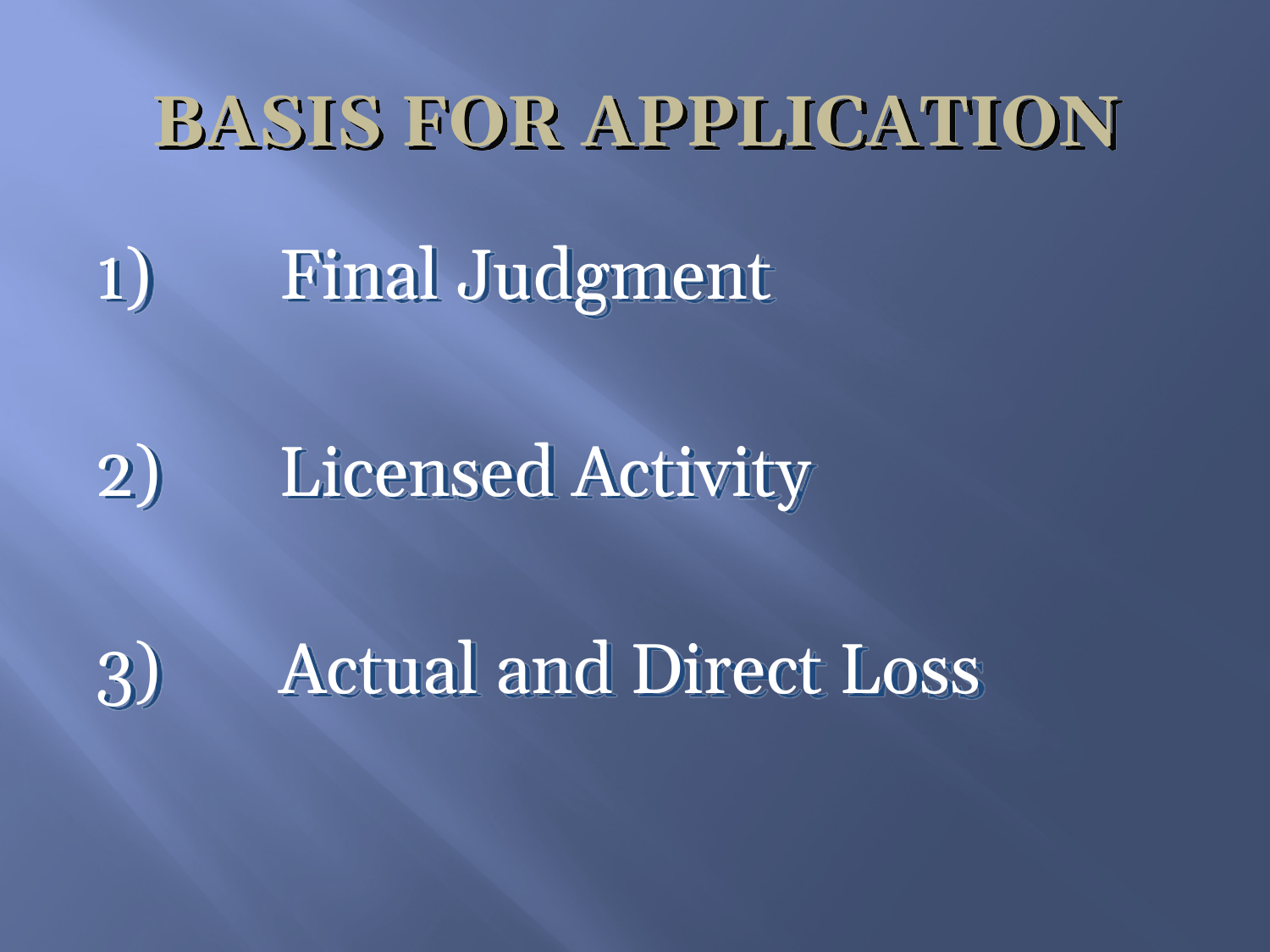

# BASIS FOR APPLICATION
1)		Final Judgment

2)	Licensed Activity

3)	Actual and Direct Loss